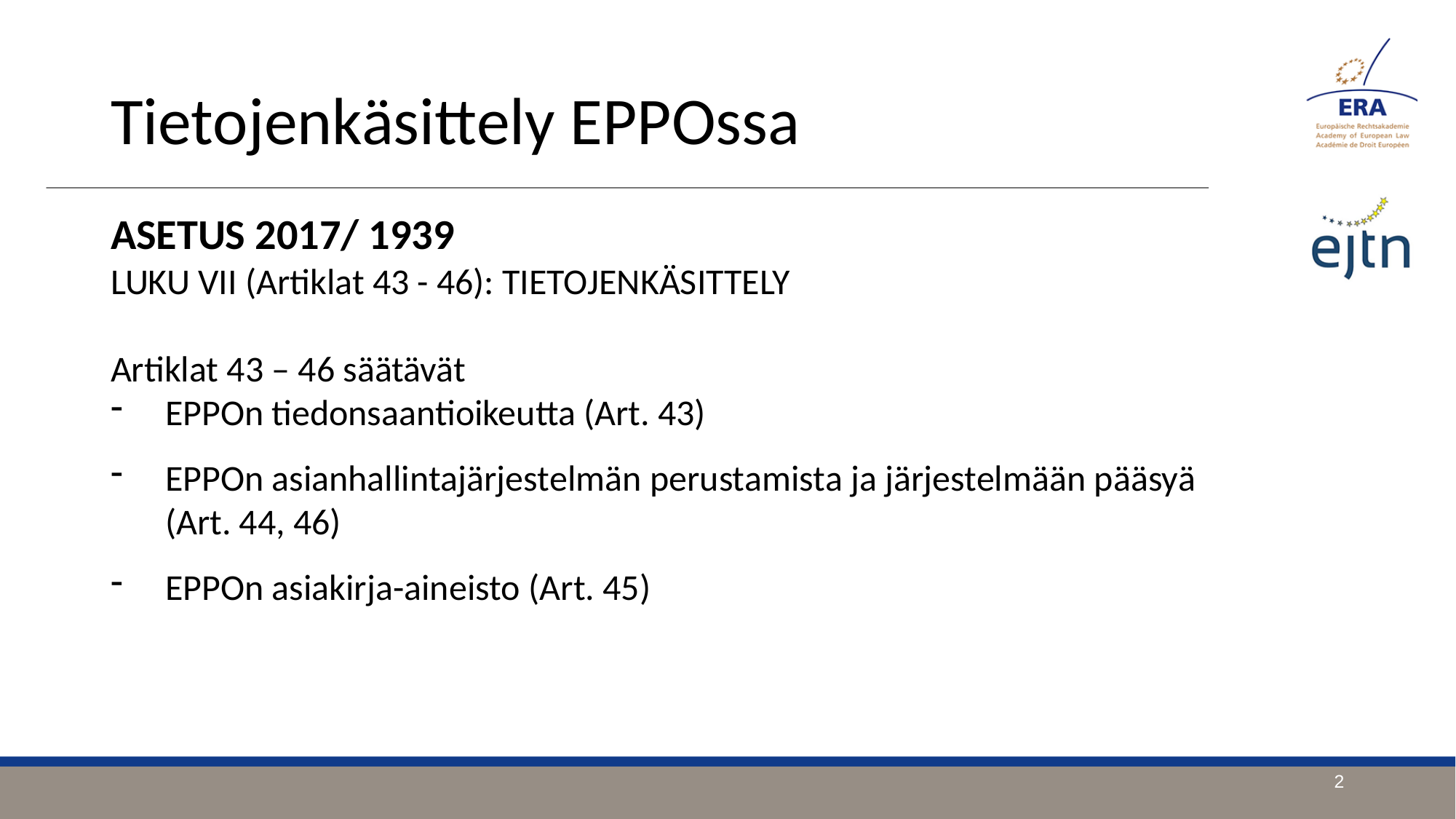

Tietojenkäsittely EPPOssa
ASETUS 2017/ 1939
LUKU VII (Artiklat 43 - 46): TIETOJENKÄSITTELY

Artiklat 43 – 46 säätävät
EPPOn tiedonsaantioikeutta (Art. 43)

EPPOn asianhallintajärjestelmän perustamista ja järjestelmään pääsyä (Art. 44, 46)

EPPOn asiakirja-aineisto (Art. 45)

2